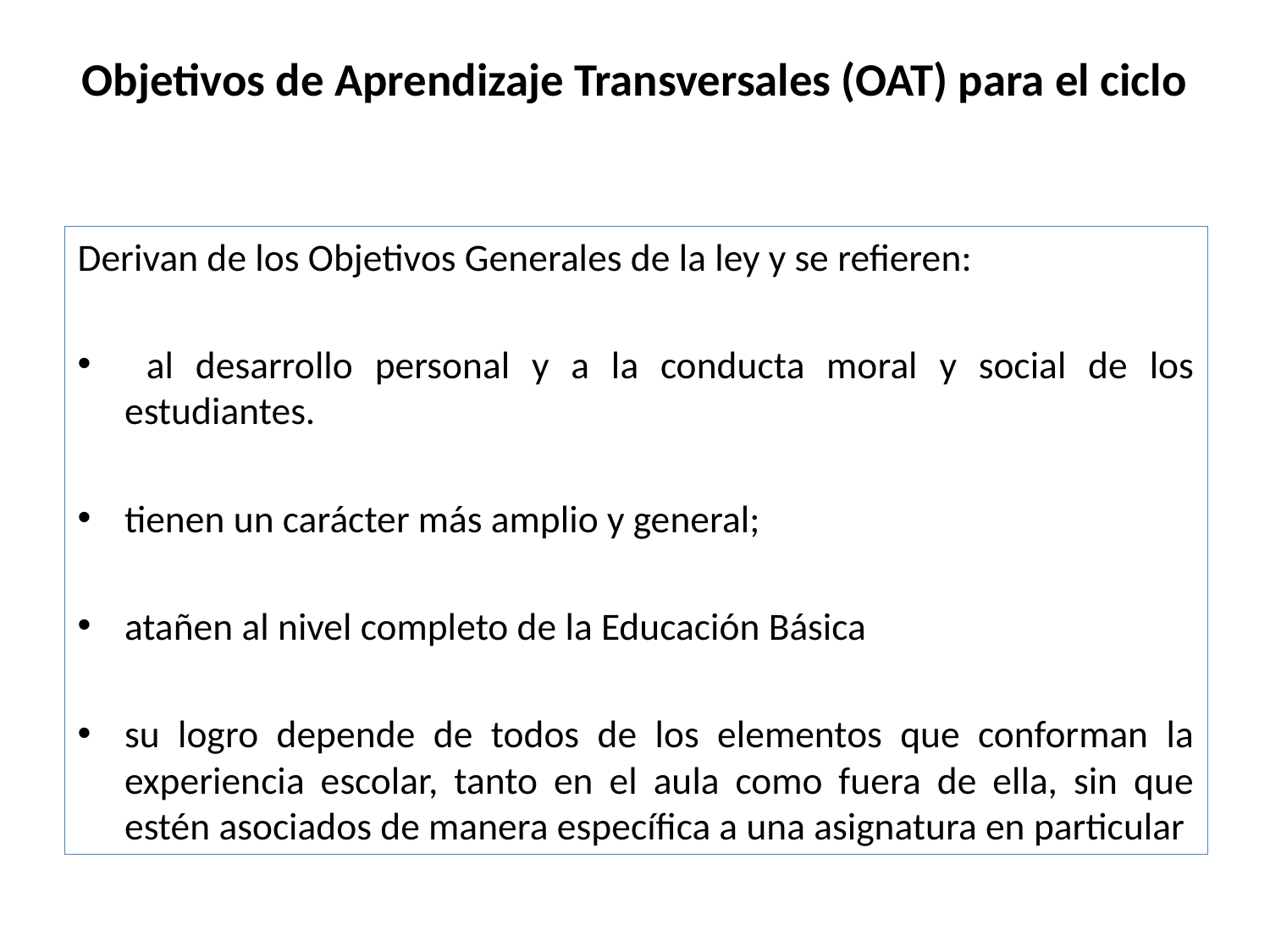

# Objetivos de Aprendizaje Transversales (OAT) para el ciclo
Derivan de los Objetivos Generales de la ley y se refieren:

 al desarrollo personal y a la conducta moral y social de los estudiantes.

tienen un carácter más amplio y general;

atañen al nivel completo de la Educación Básica

su logro depende de todos de los elementos que conforman la experiencia escolar, tanto en el aula como fuera de ella, sin que estén asociados de manera específica a una asignatura en particular